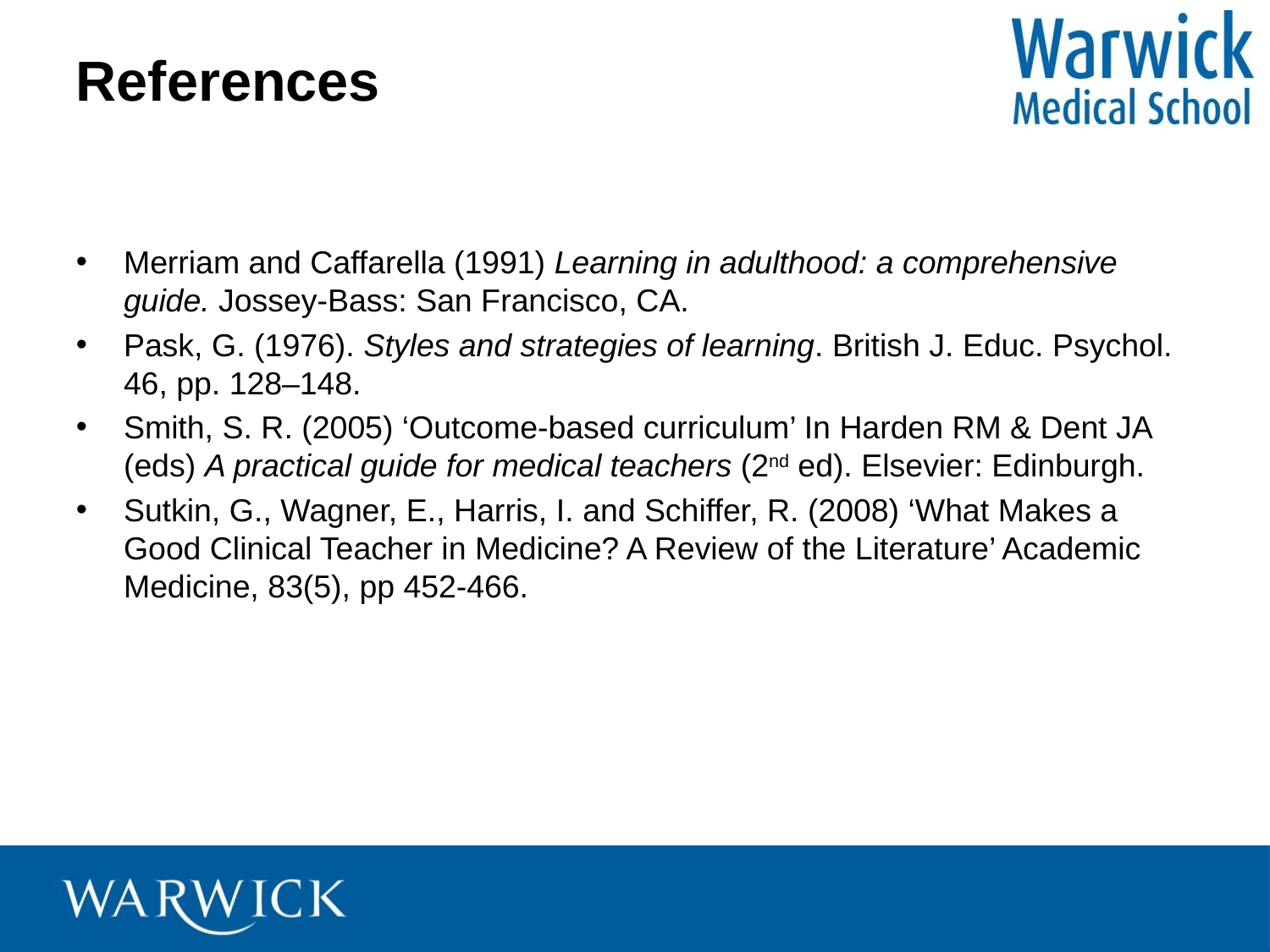

# References
Merriam and Caffarella (1991) Learning in adulthood: a comprehensive guide. Jossey-Bass: San Francisco, CA.
Pask, G. (1976). Styles and strategies of learning. British J. Educ. Psychol. 46, pp. 128–148.
Smith, S. R. (2005) ‘Outcome-based curriculum’ In Harden RM & Dent JA (eds) A practical guide for medical teachers (2nd ed). Elsevier: Edinburgh.
Sutkin, G., Wagner, E., Harris, I. and Schiffer, R. (2008) ‘What Makes a Good Clinical Teacher in Medicine? A Review of the Literature’ Academic Medicine, 83(5), pp 452-466.